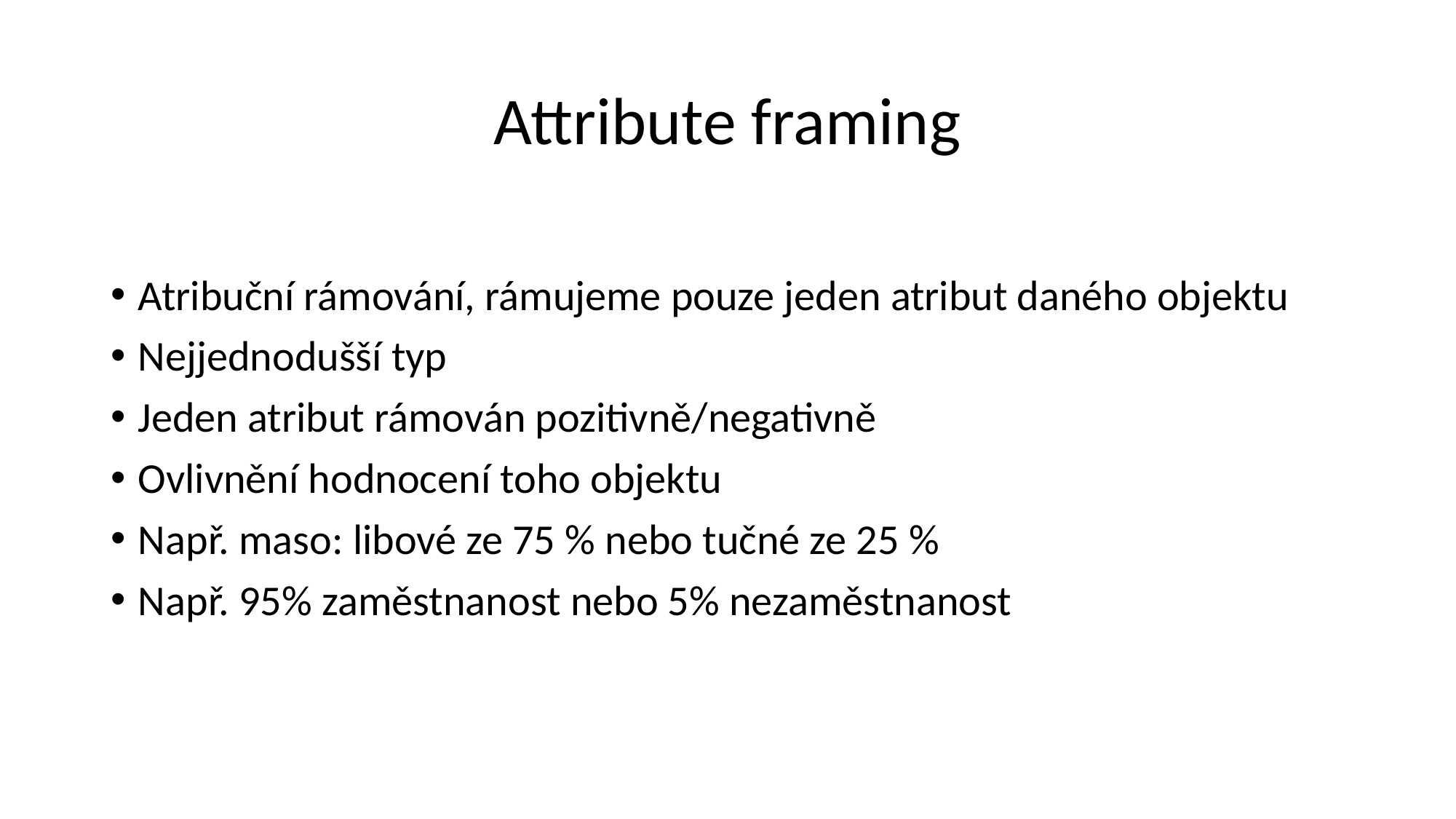

# Attribute framing

Atribuční rámování, rámujeme pouze jeden atribut daného objektu
Nejjednodušší typ
Jeden atribut rámován pozitivně/negativně
Ovlivnění hodnocení toho objektu
Např. maso: libové ze 75 % nebo tučné ze 25 %
Např. 95% zaměstnanost nebo 5% nezaměstnanost